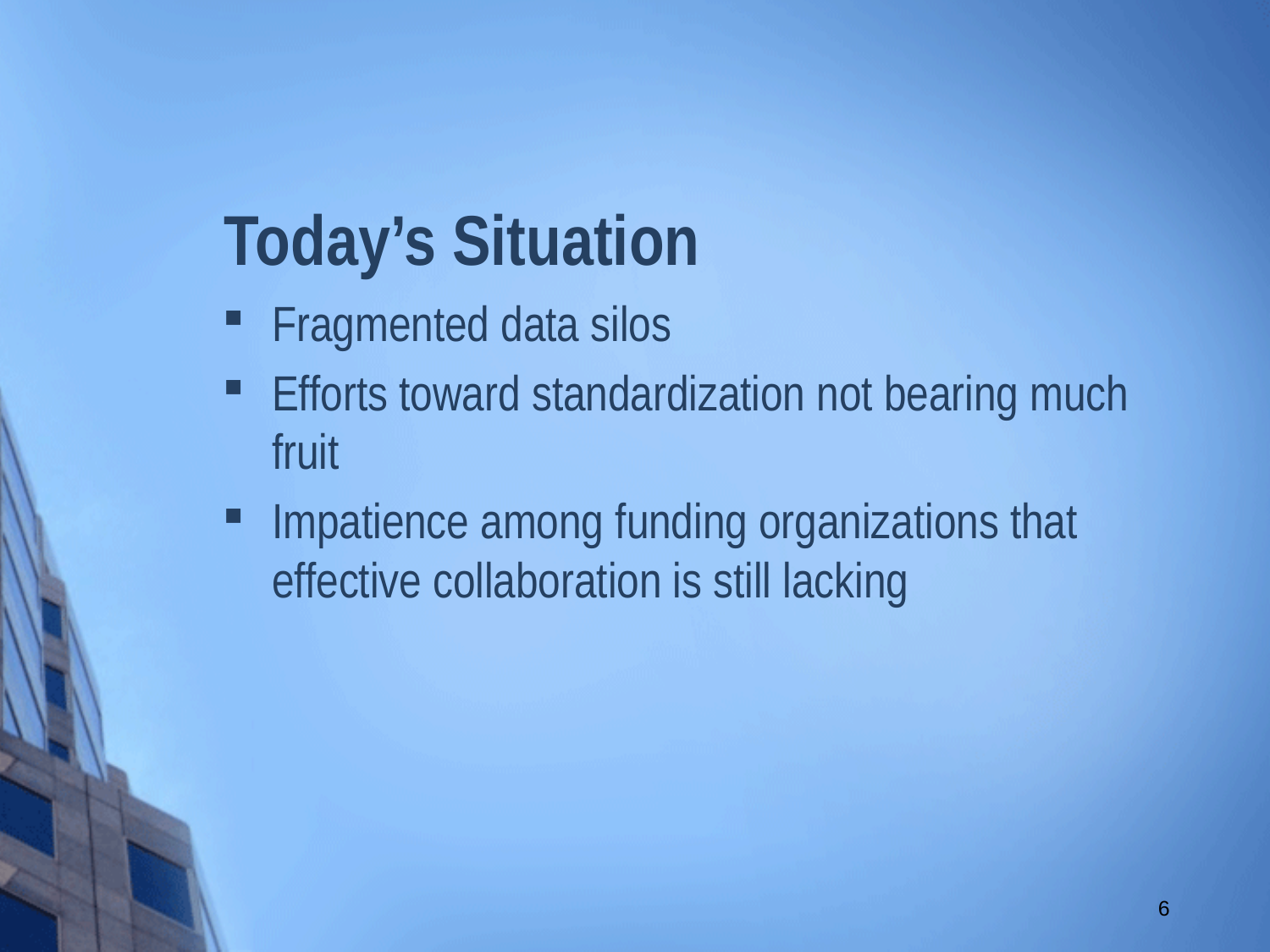

# Today’s Situation
Fragmented data silos
Efforts toward standardization not bearing much fruit
Impatience among funding organizations that effective collaboration is still lacking

6